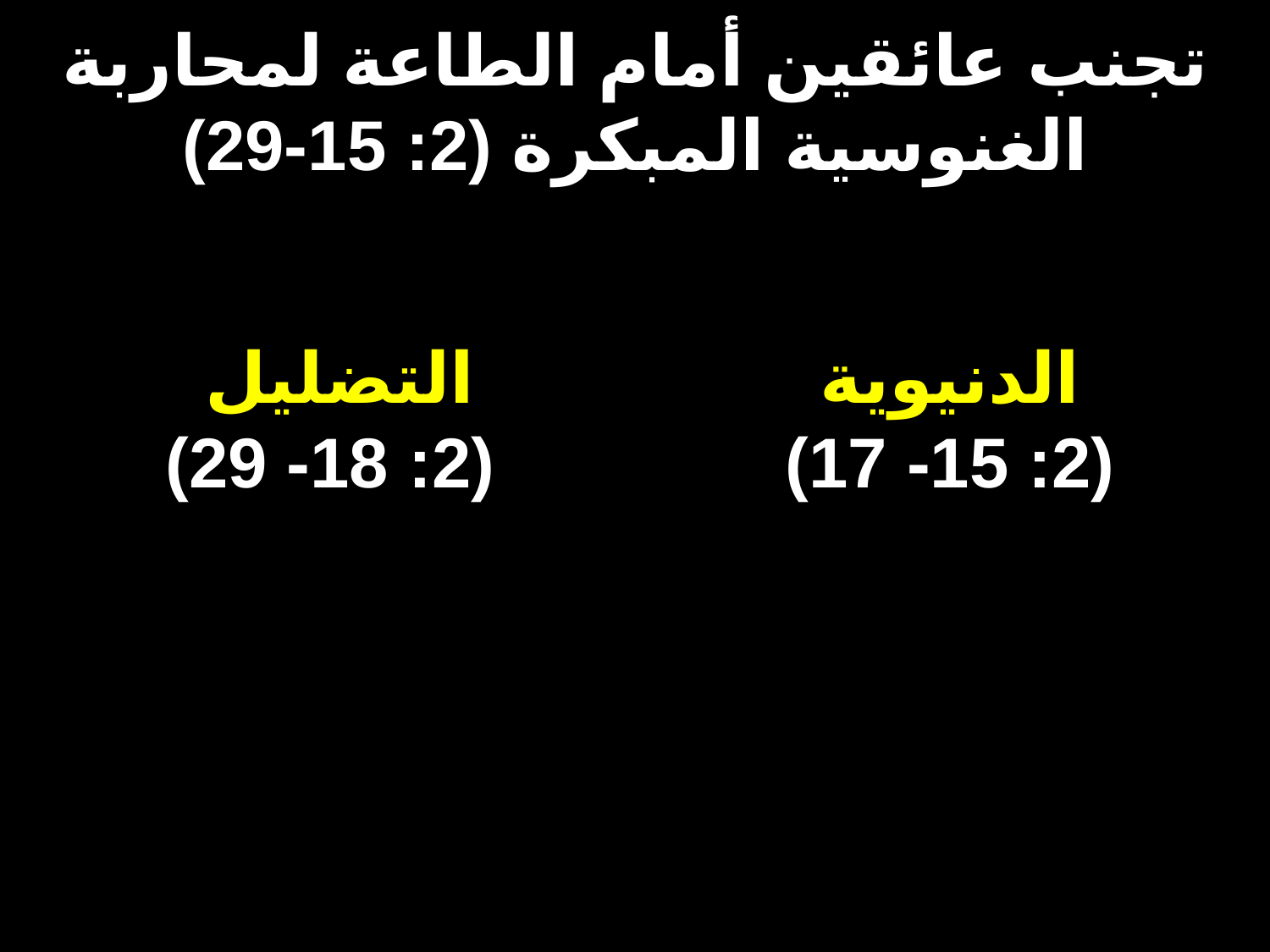

تجنب عائقين أمام الطاعة لمحاربة الغنوسية المبكرة (2: 15-29)
التضليل
(2: 18- 29)
الدنيوية
(2: 15- 17)